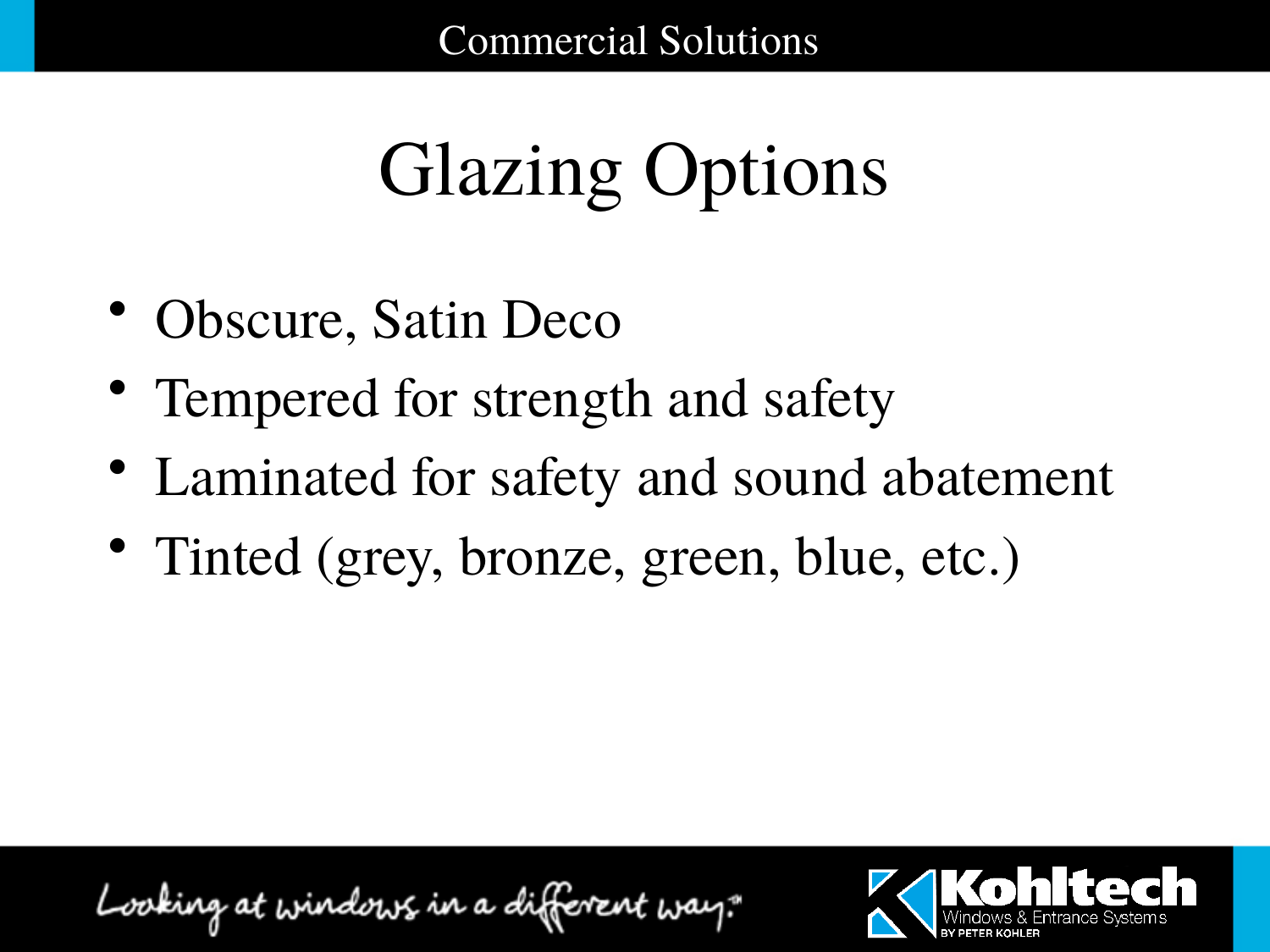

Commercial Solutions
# Glazing Options
Obscure, Satin Deco
Tempered for strength and safety
Laminated for safety and sound abatement
Tinted (grey, bronze, green, blue, etc.)